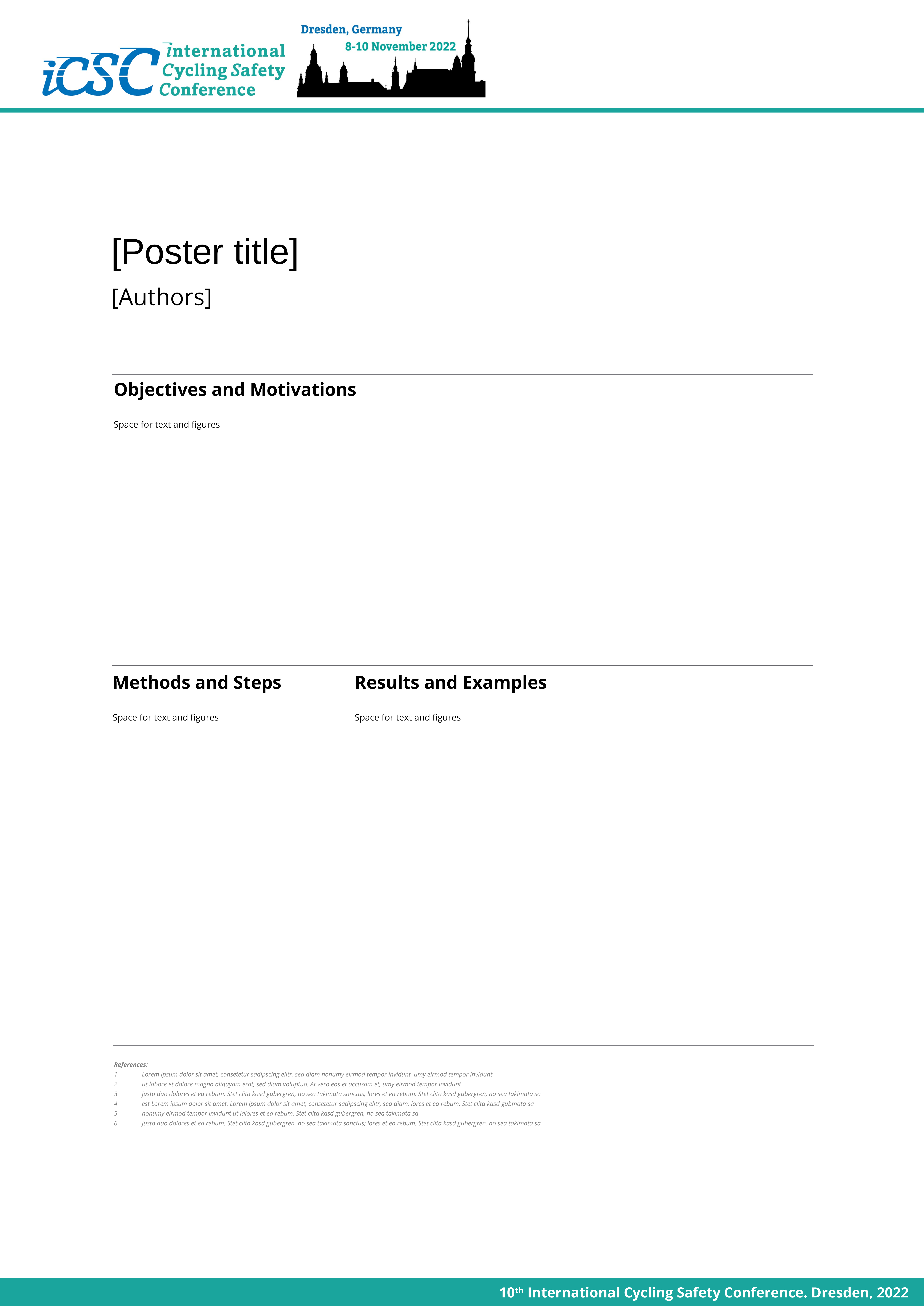

[Poster title]
[Authors]
Objectives and Motivations
Space for text and figures
Methods and Steps
Space for text and figures

Results and Examples
Space for text and figures

References:
1	Lorem ipsum dolor sit amet, consetetur sadipscing elitr, sed diam nonumy eirmod tempor invidunt, umy eirmod tempor invidunt
2	ut labore et dolore magna aliquyam erat, sed diam voluptua. At vero eos et accusam et, umy eirmod tempor invidunt
3	justo duo dolores et ea rebum. Stet clita kasd gubergren, no sea takimata sanctus; lores et ea rebum. Stet clita kasd gubergren, no sea takimata sa
4	est Lorem ipsum dolor sit amet. Lorem ipsum dolor sit amet, consetetur sadipscing elitr, sed diam; lores et ea rebum. Stet clita kasd gubmata sa
5	nonumy eirmod tempor invidunt ut lalores et ea rebum. Stet clita kasd gubergren, no sea takimata sa
6	justo duo dolores et ea rebum. Stet clita kasd gubergren, no sea takimata sanctus; lores et ea rebum. Stet clita kasd gubergren, no sea takimata sa